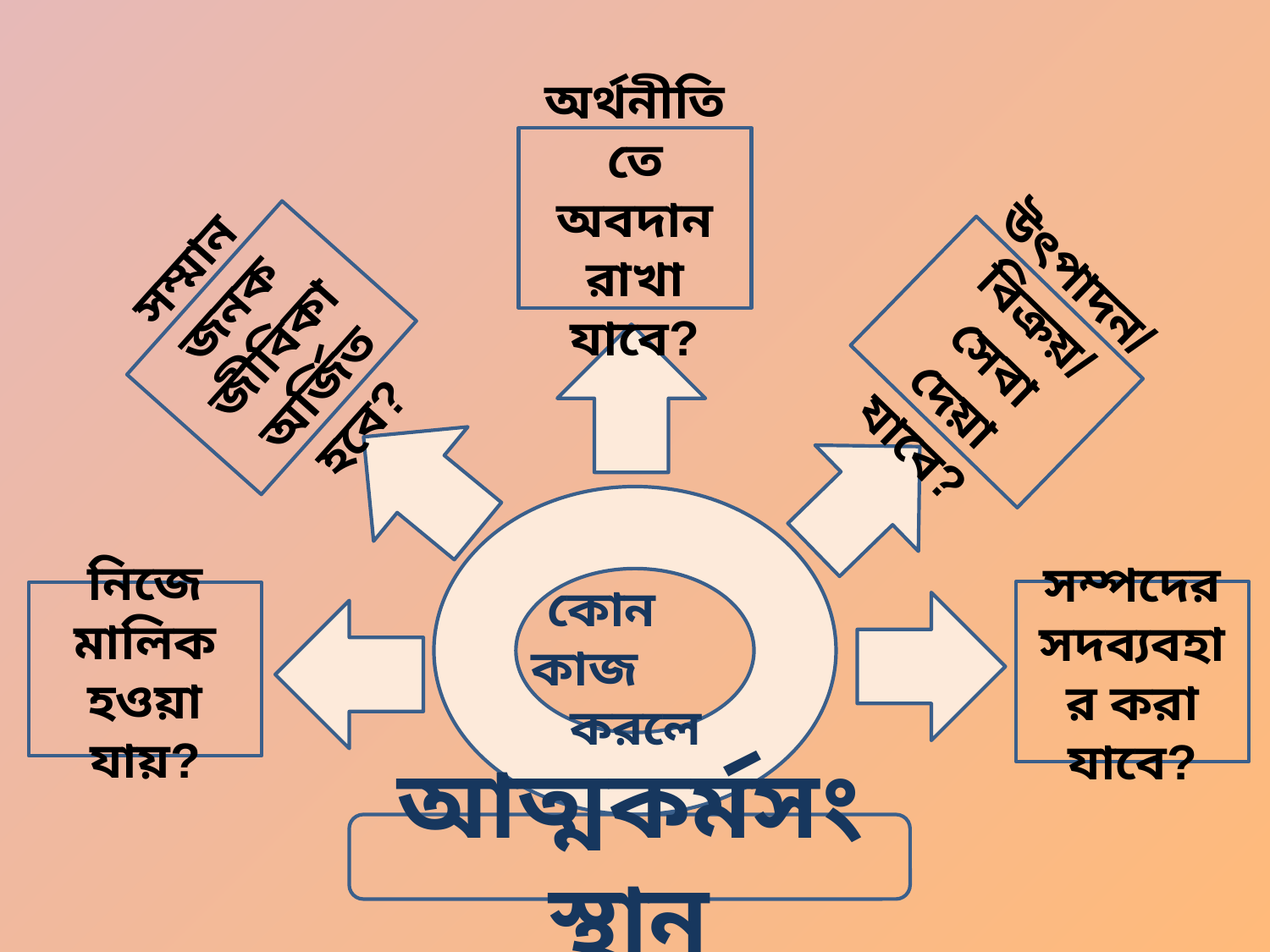

অর্থনীতিতে অবদান রাখা যাবে?
সম্মান জনক জীবিকা অর্জিত হবে?
উৎপাদন/বিক্রয়/সেবা দেয়া যাবে?

  কোন কাজ
   করলে
সম্পদের সদব্যবহার করা যাবে?
নিজে মালিক হওয়া যায়?

আত্মকর্মসংস্থান